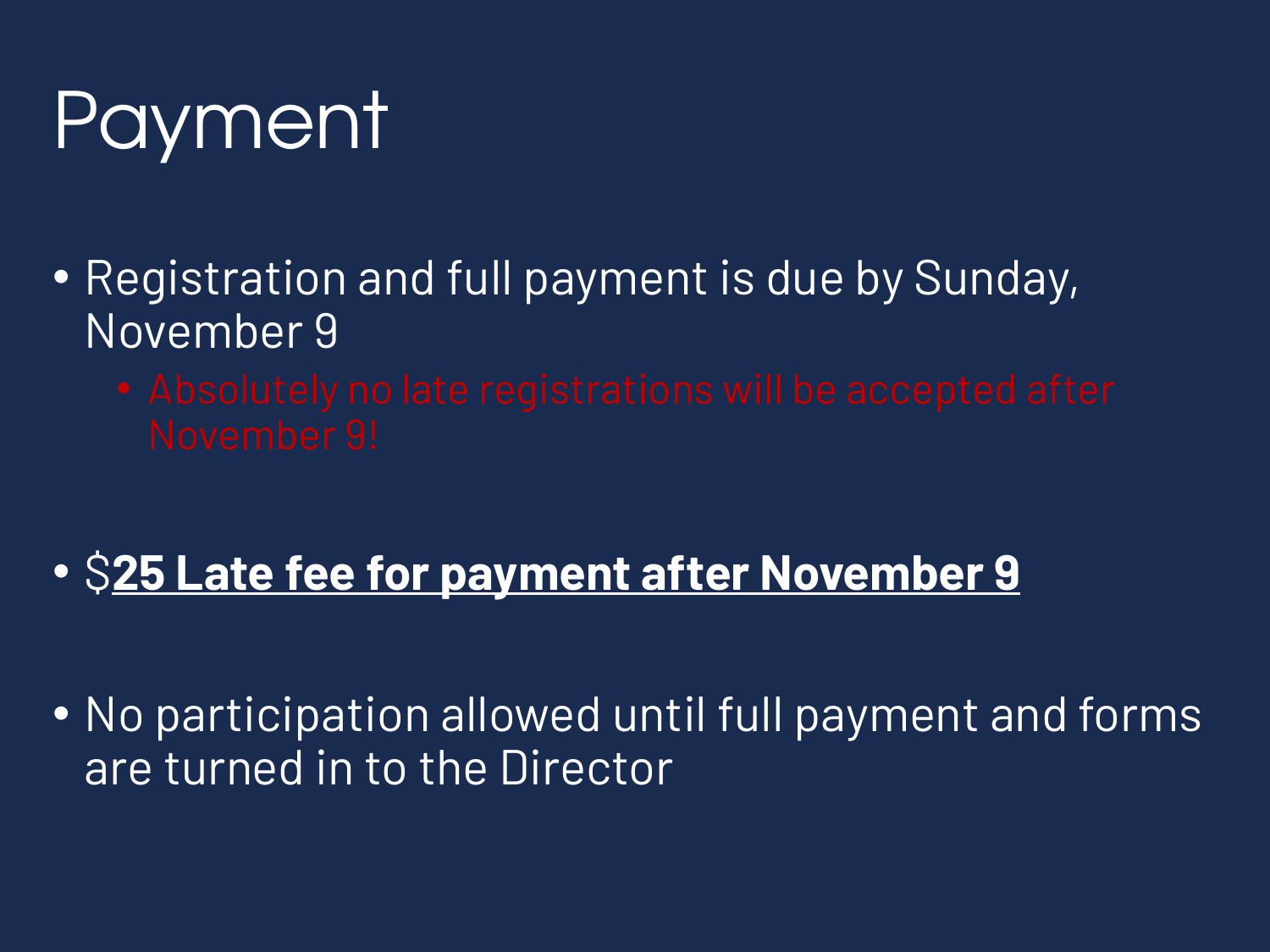

# Payment

Registration and full payment is due by Sunday, November 9
Absolutely no late registrations will be accepted after November 9!

$25 Late fee for payment after November 9

No participation allowed until full payment and forms are turned in to the Director